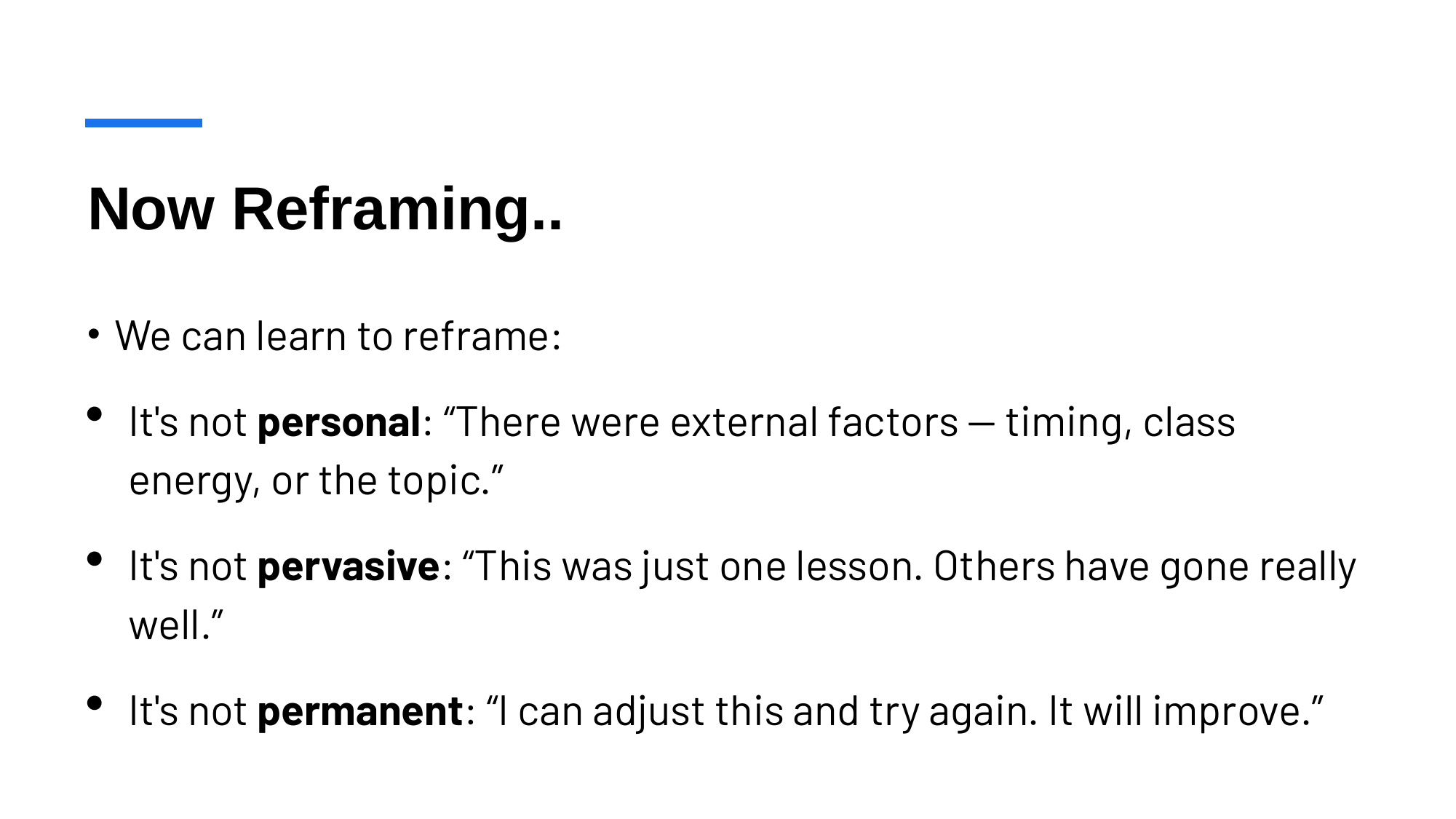

# Now Reframing..
We can learn to reframe:
It's not personal: “There were external factors — timing, class energy, or the topic.”
It's not pervasive: “This was just one lesson. Others have gone really well.”
It's not permanent: “I can adjust this and try again. It will improve.”